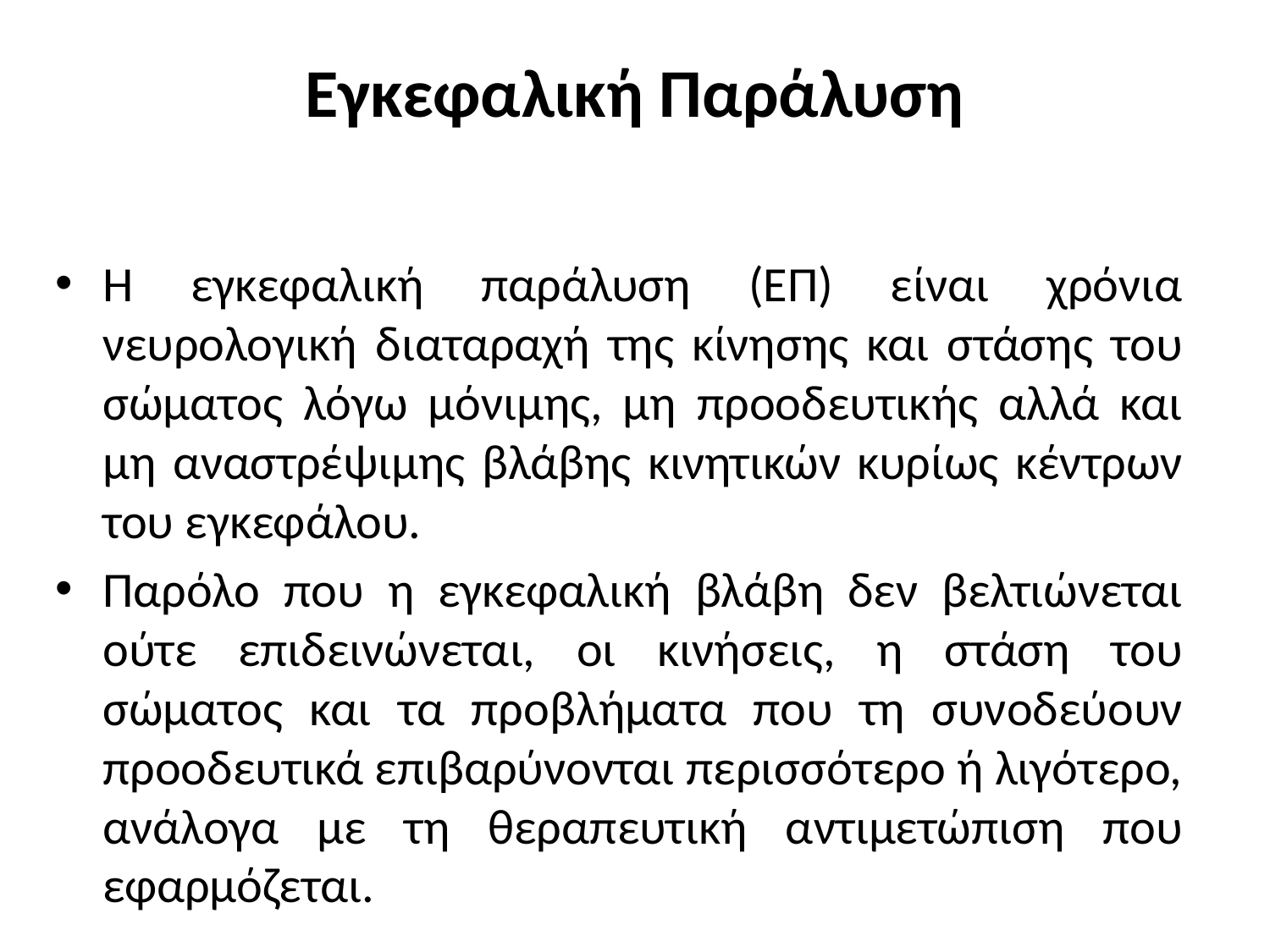

# Εγκεφαλική Παράλυση
Η εγκεφαλική παράλυση (ΕΠ) είναι χρόνια νευρολογική διαταραχή της κίνησης και στάσης του σώματος λόγω μόνιμης, μη προοδευτικής αλλά και μη αναστρέψιμης βλάβης κινητικών κυρίως κέντρων του εγκεφάλου.
Παρόλο που η εγκεφαλική βλάβη δεν βελτιώνεται ούτε επιδεινώνεται, οι κινήσεις, η στάση του σώματος και τα προβλήματα που τη συνοδεύουν προοδευτικά επιβαρύνονται περισσότερο ή λιγότερο, ανάλογα με τη θεραπευτική αντιμετώπιση που εφαρμόζεται.